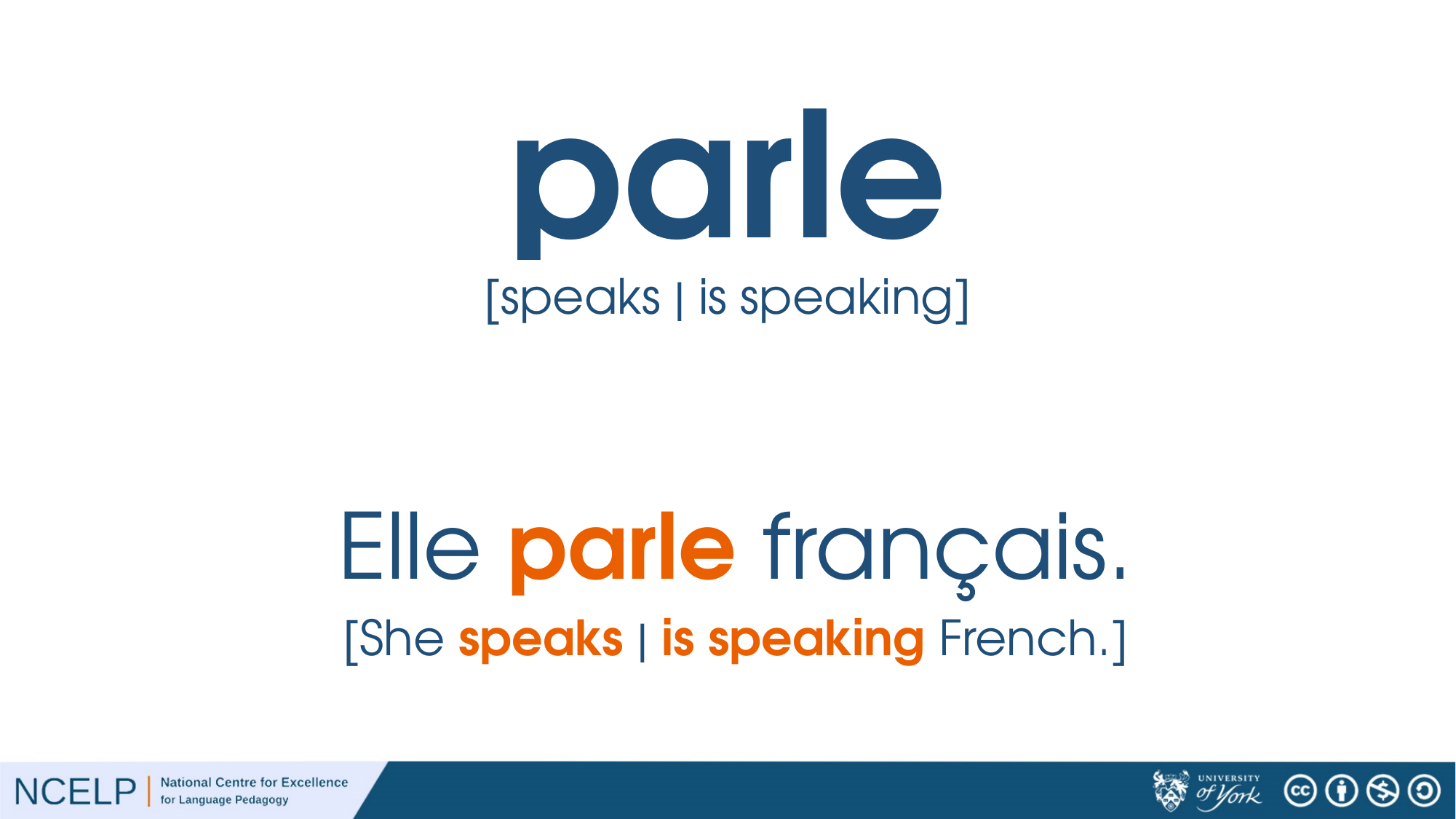

parle
[speaks | is speaking]
Elle parle français.
[She speaks | is speaking French.]